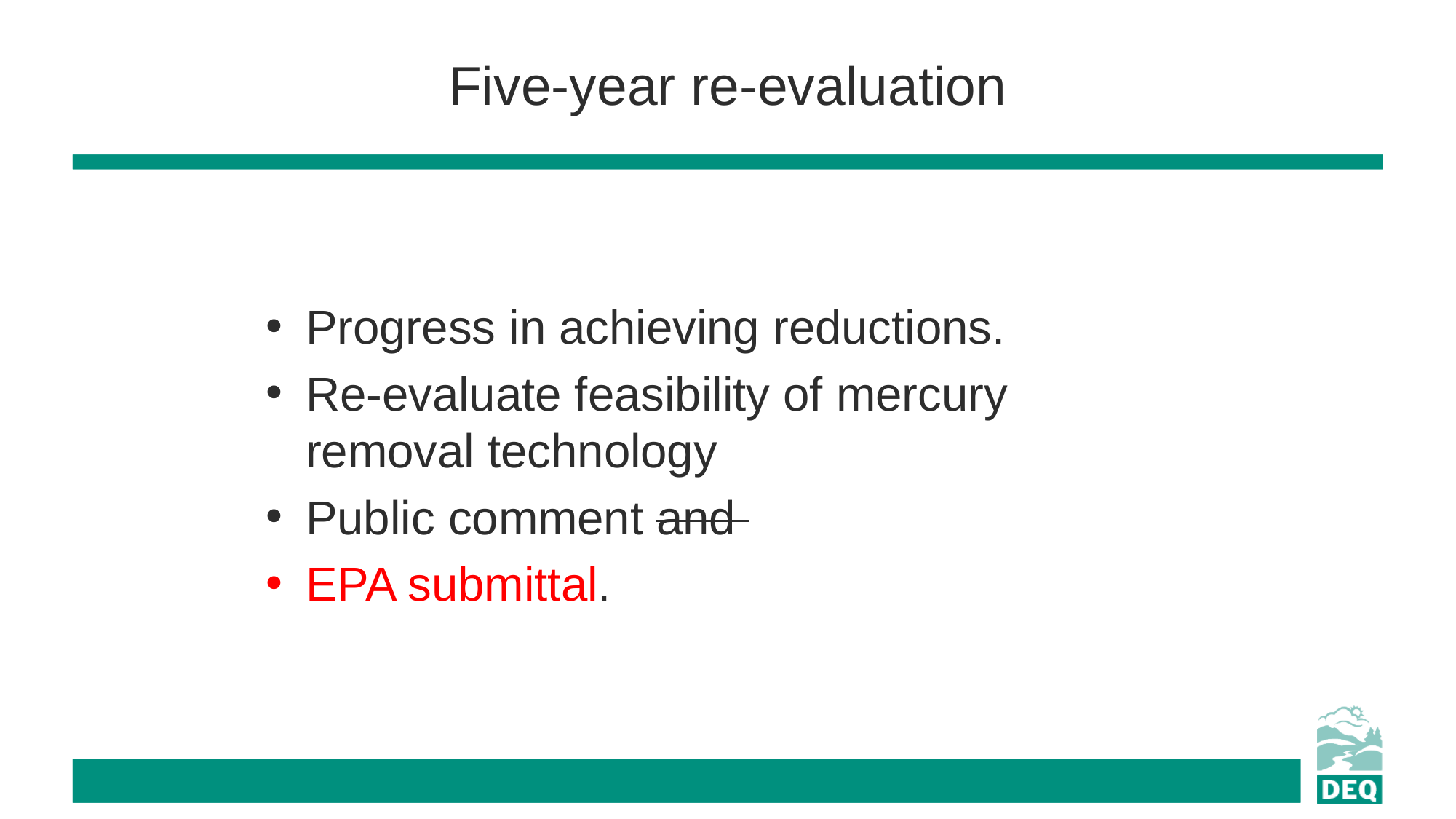

Five-year re-evaluation

Progress in achieving reductions.
Re-evaluate feasibility of mercury removal technology
Public comment and
EPA submittal.